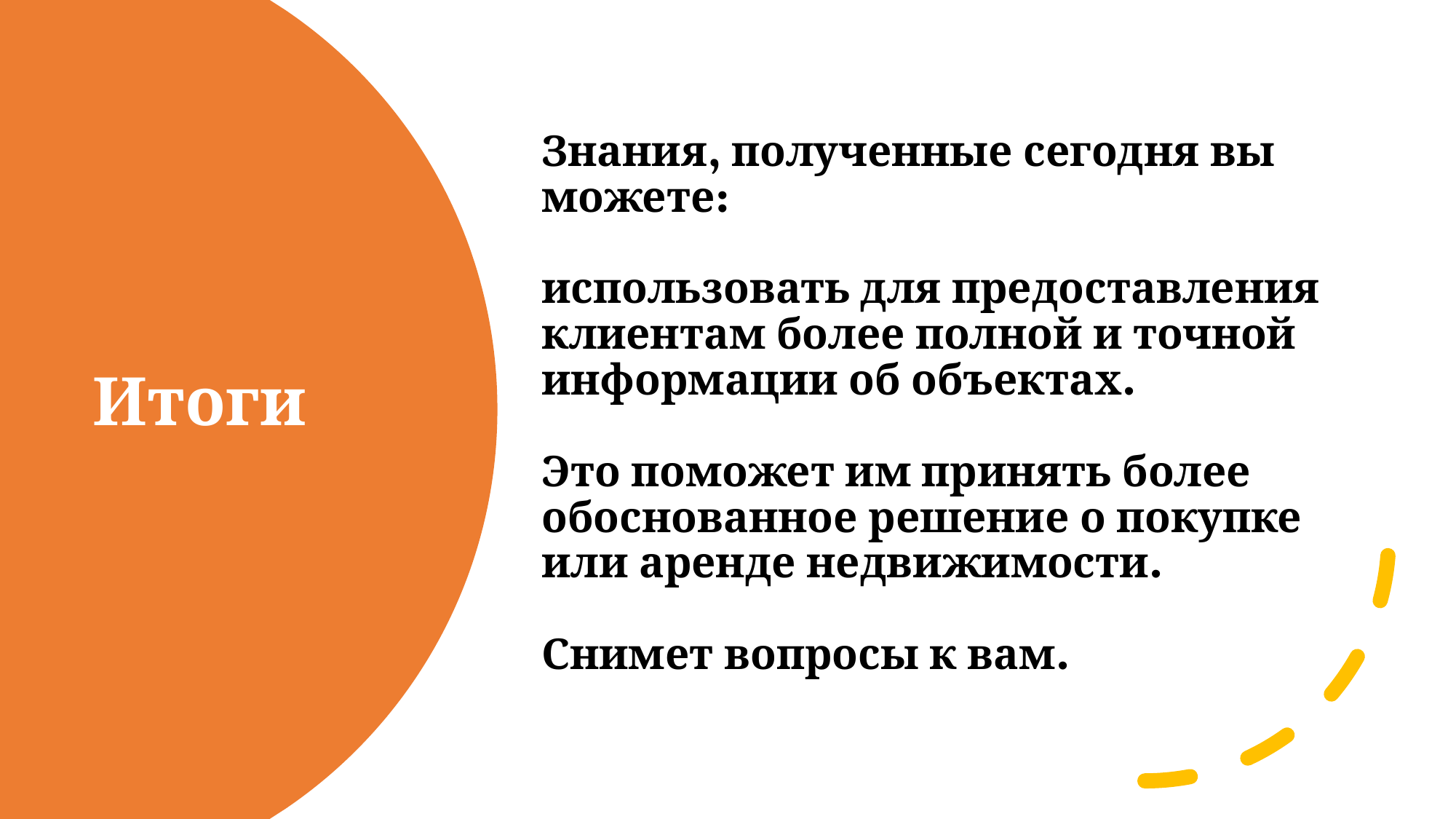

Знания, полученные сегодня вы можете:
использовать для предоставления клиентам более полной и точной информации об объектах.
Это поможет им принять более обоснованное решение о покупке или аренде недвижимости.
Снимет вопросы к вам.
# Итоги